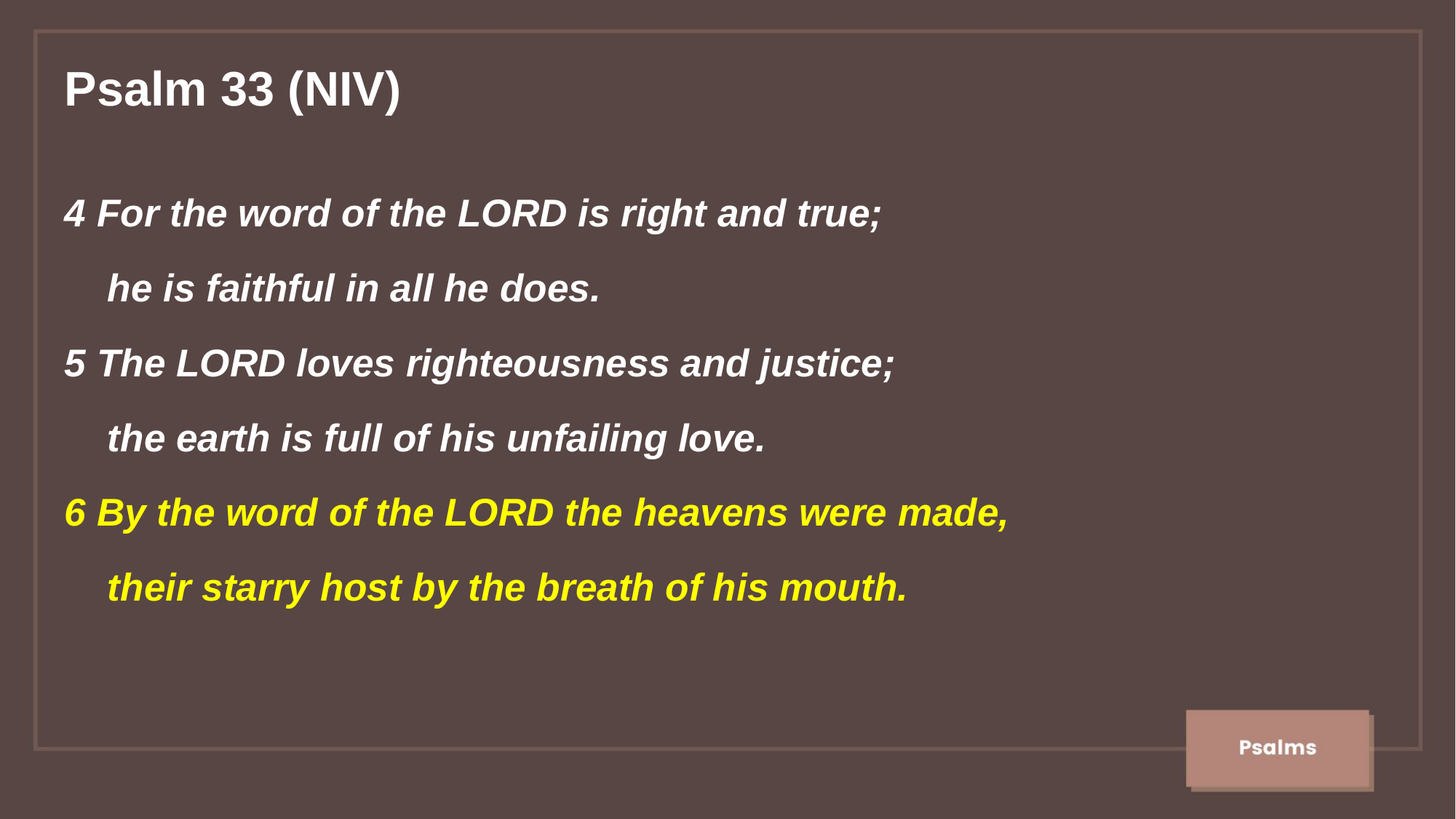

Psalm 33 (NIV)

4 For the word of the LORD is right and true;
    he is faithful in all he does.
5 The LORD loves righteousness and justice;
    the earth is full of his unfailing love.
6 By the word of the LORD the heavens were made,
    their starry host by the breath of his mouth.